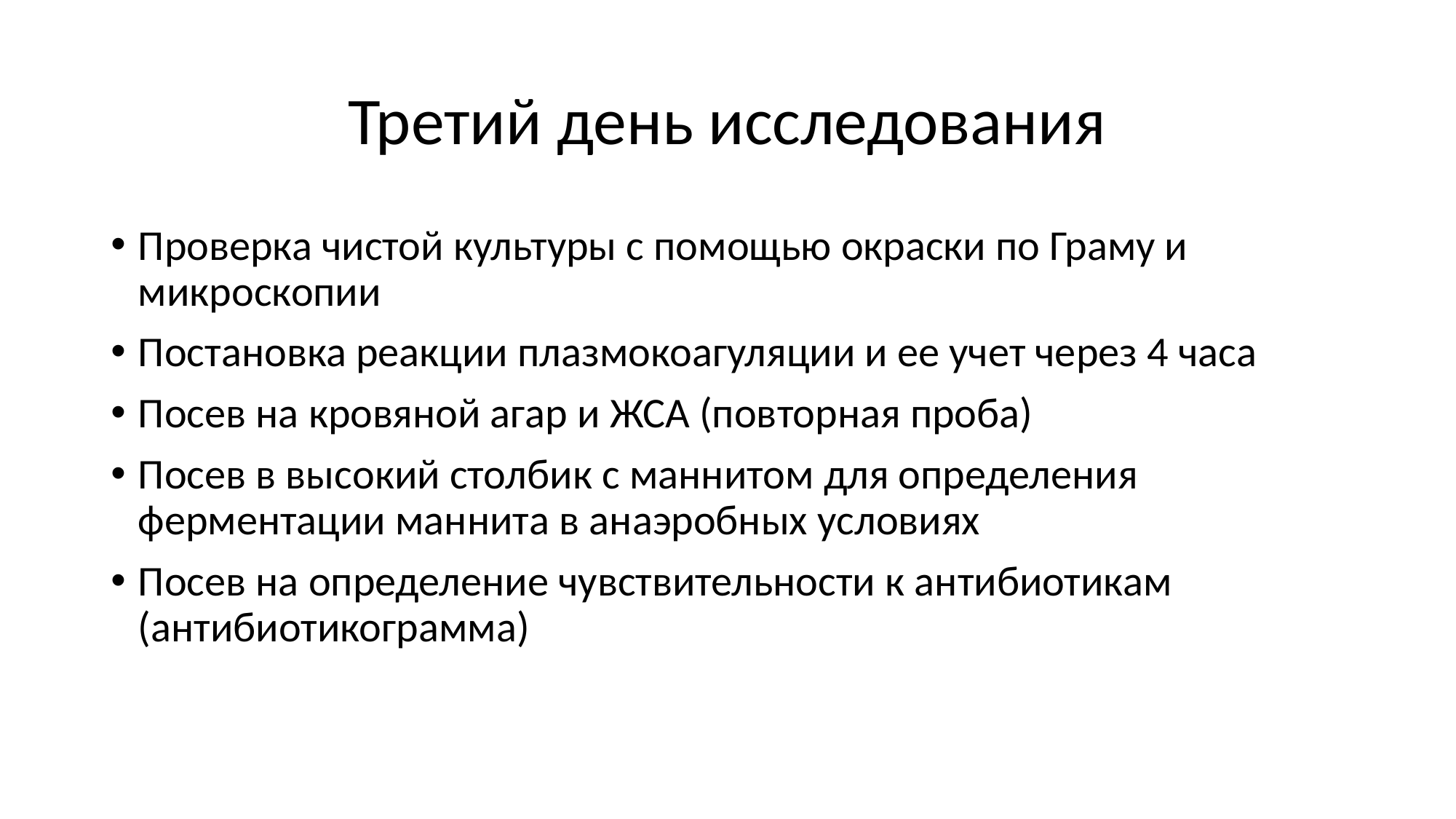

# Третий день исследования
Проверка чистой культуры с помощью окраски по Граму и микроскопии
Постановка реакции плазмокоагуляции и ее учет через 4 часа
Посев на кровяной агар и ЖСА (повторная проба)
Посев в высокий столбик с маннитом для определения ферментации маннита в анаэробных условиях
Посев на определение чувствительности к антибиотикам (антибиотикограмма)